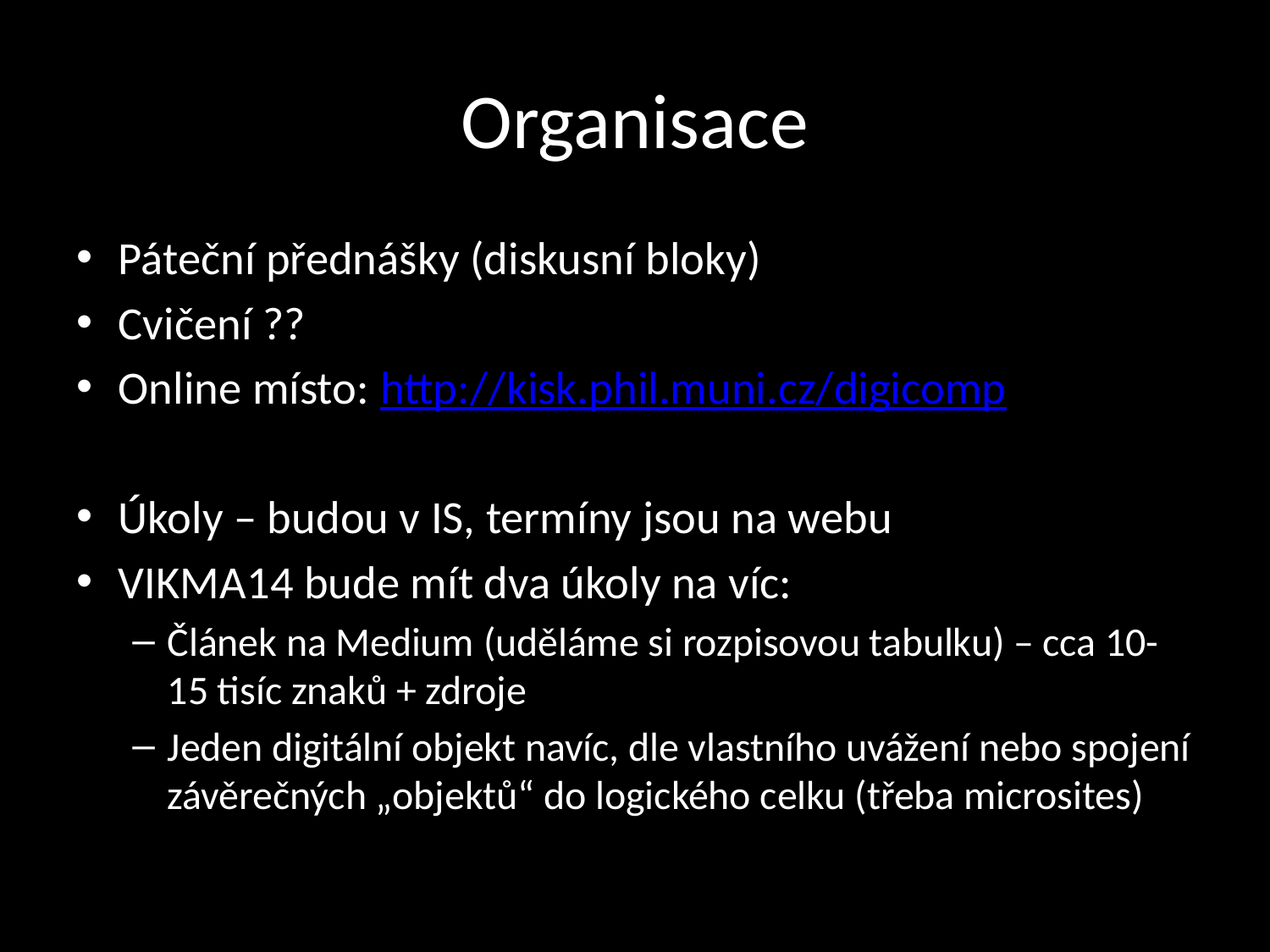

# Organisace
Páteční přednášky (diskusní bloky)
Cvičení ??
Online místo: http://kisk.phil.muni.cz/digicomp

Úkoly – budou v IS, termíny jsou na webu
VIKMA14 bude mít dva úkoly na víc:
Článek na Medium (uděláme si rozpisovou tabulku) – cca 10-15 tisíc znaků + zdroje
Jeden digitální objekt navíc, dle vlastního uvážení nebo spojení závěrečných „objektů“ do logického celku (třeba microsites)